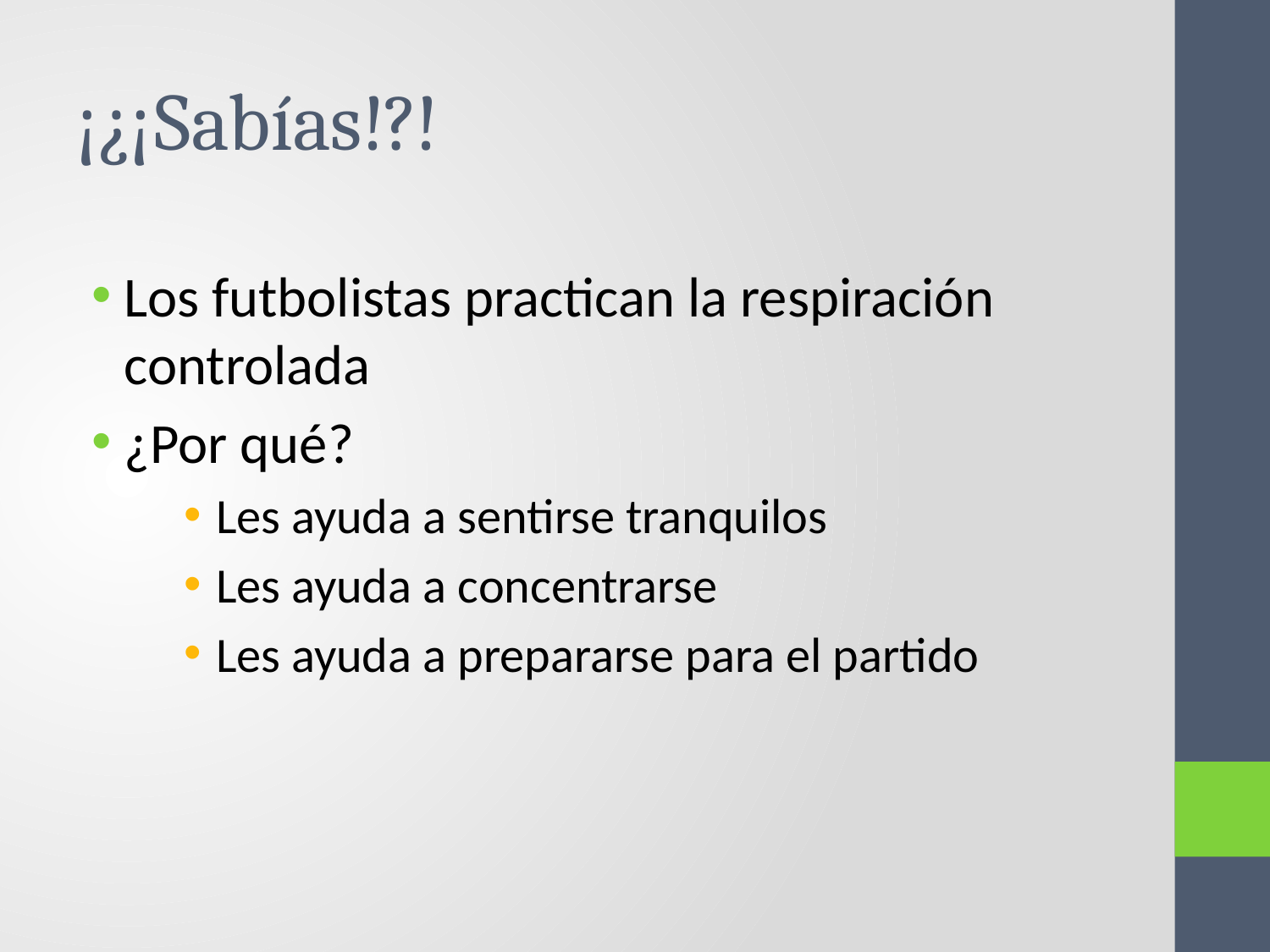

# ¡¿¡Sabías!?!
Los futbolistas practican la respiración controlada
¿Por qué?
Les ayuda a sentirse tranquilos
Les ayuda a concentrarse
Les ayuda a prepararse para el partido